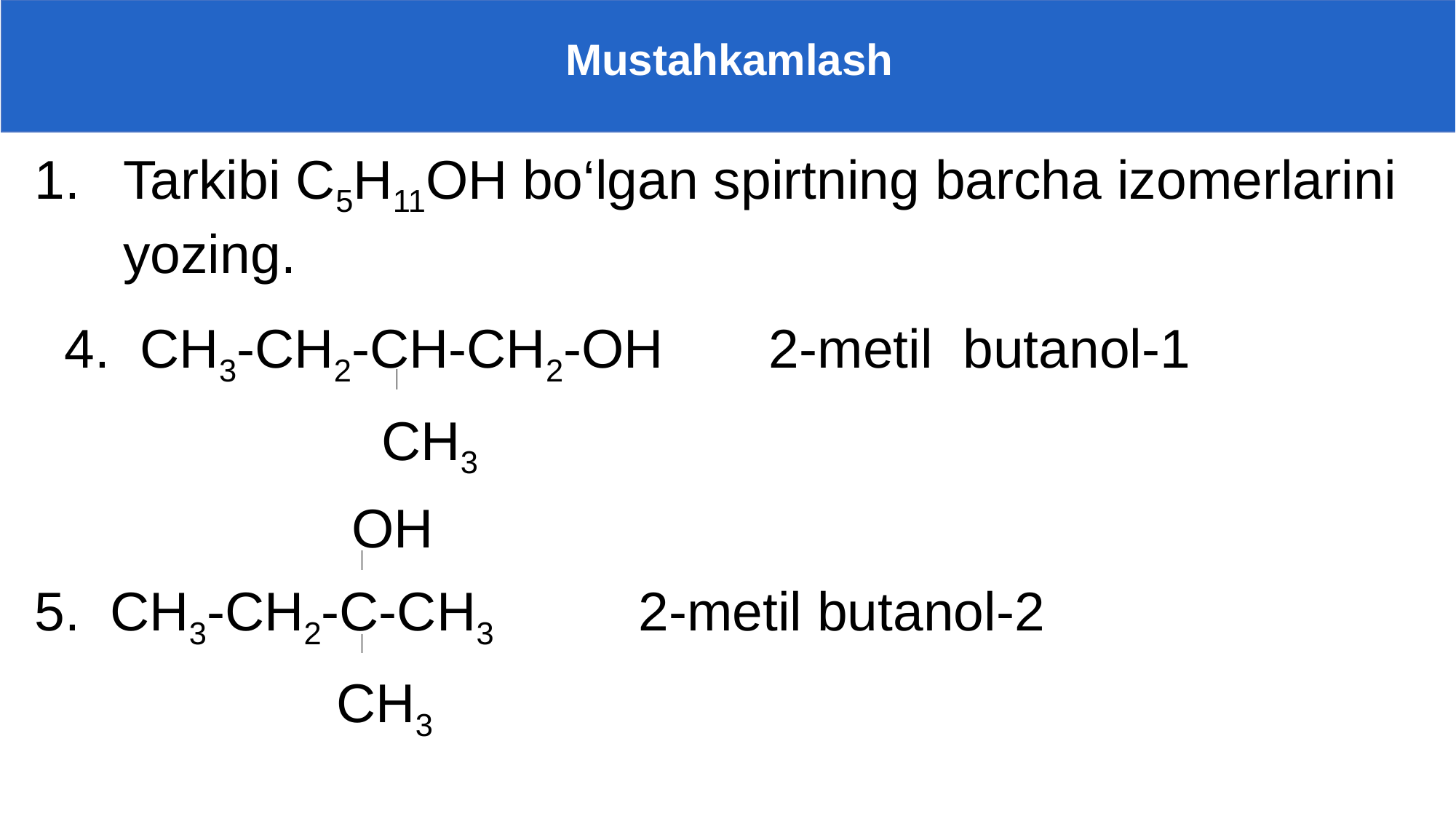

# Mustahkamlash
Tarkibi C5H11OH bo‘lgan spirtning barcha izomerlarini yozing.
4.  CH3-CH2-CH-CH2-OH       2-metil  butanol-1
                     CH3
                     OH
5.  CH3-CH2-C-CH3          2-metil butanol-2
                    CH3